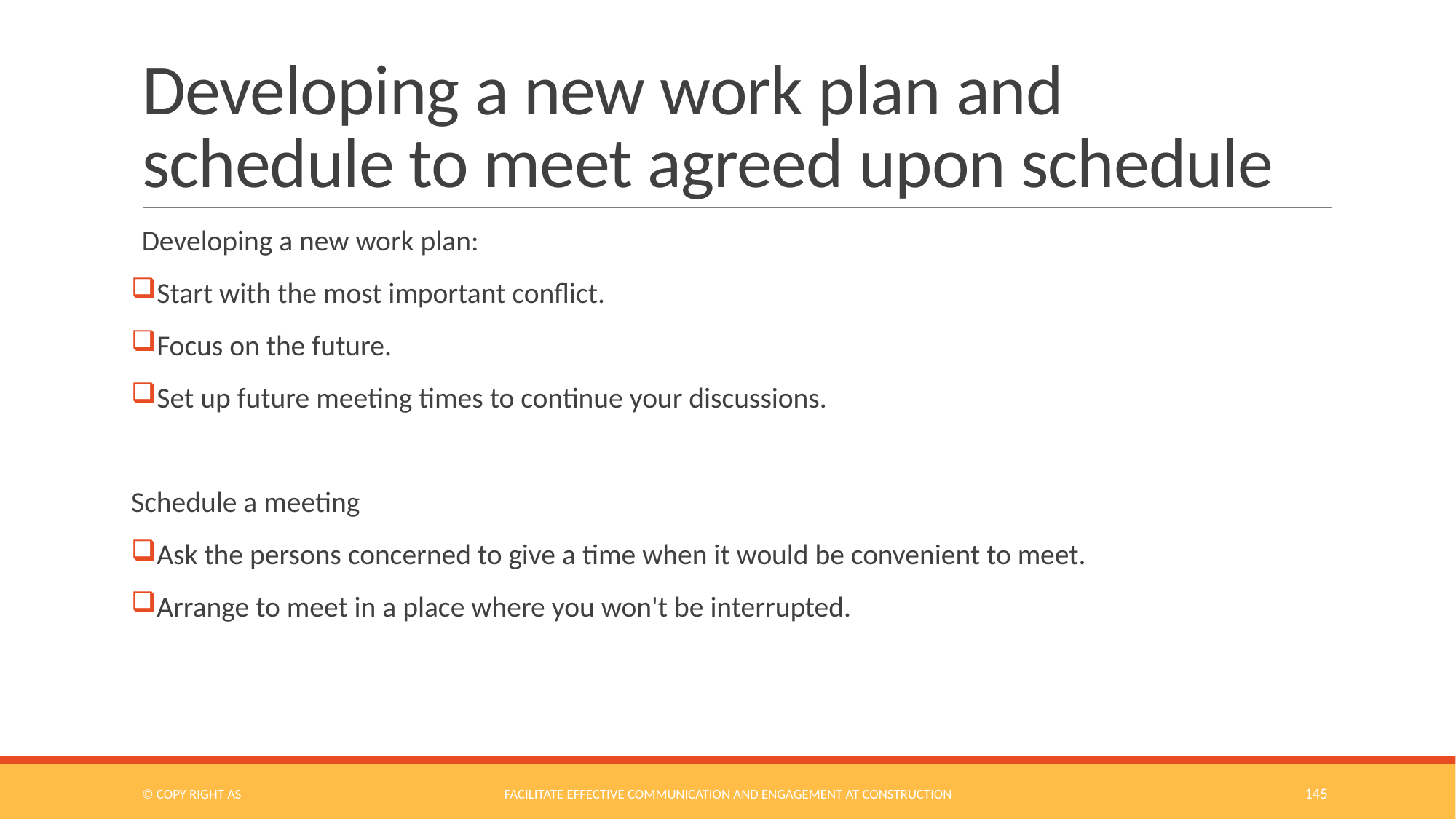

# Developing a new work plan and schedule to meet agreed upon schedule
Developing a new work plan:
Start with the most important conflict.
Focus on the future.
Set up future meeting times to continue your discussions.

Schedule a meeting
Ask the persons concerned to give a time when it would be convenient to meet.
Arrange to meet in a place where you won't be interrupted.
© COPY RIGHT AS
Facilitate Effective Communication and Engagement at Construction
145